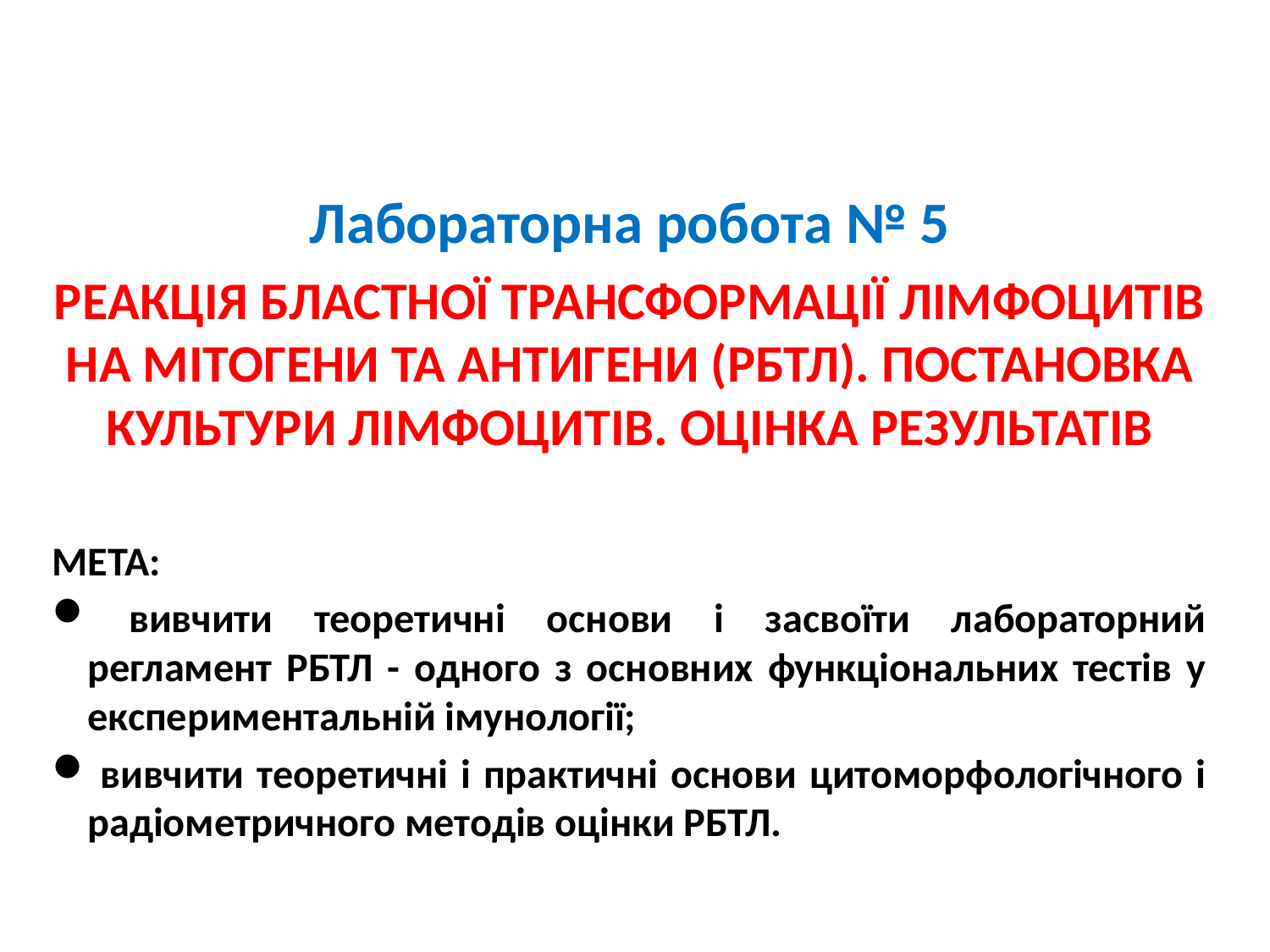

Лабораторна робота № 5
РЕАКЦІЯ БЛАСТНОЇ ТРАНСФОРМАЦІЇ ЛІМФОЦИТІВ НА МІТОГЕНИ ТА АНТИГЕНИ (РБТЛ). ПОСТАНОВКА КУЛЬТУРИ ЛІМФОЦИТІВ. ОЦІНКА РЕЗУЛЬТАТІВ

МЕТА:
 вивчити теоретичні основи і засвоїти лабораторний регламент РБТЛ - одного з основних функціональних тестів у експериментальній імунології;
 вивчити теоретичні і практичні основи цитоморфологічного і радіометричного методів оцінки РБТЛ.